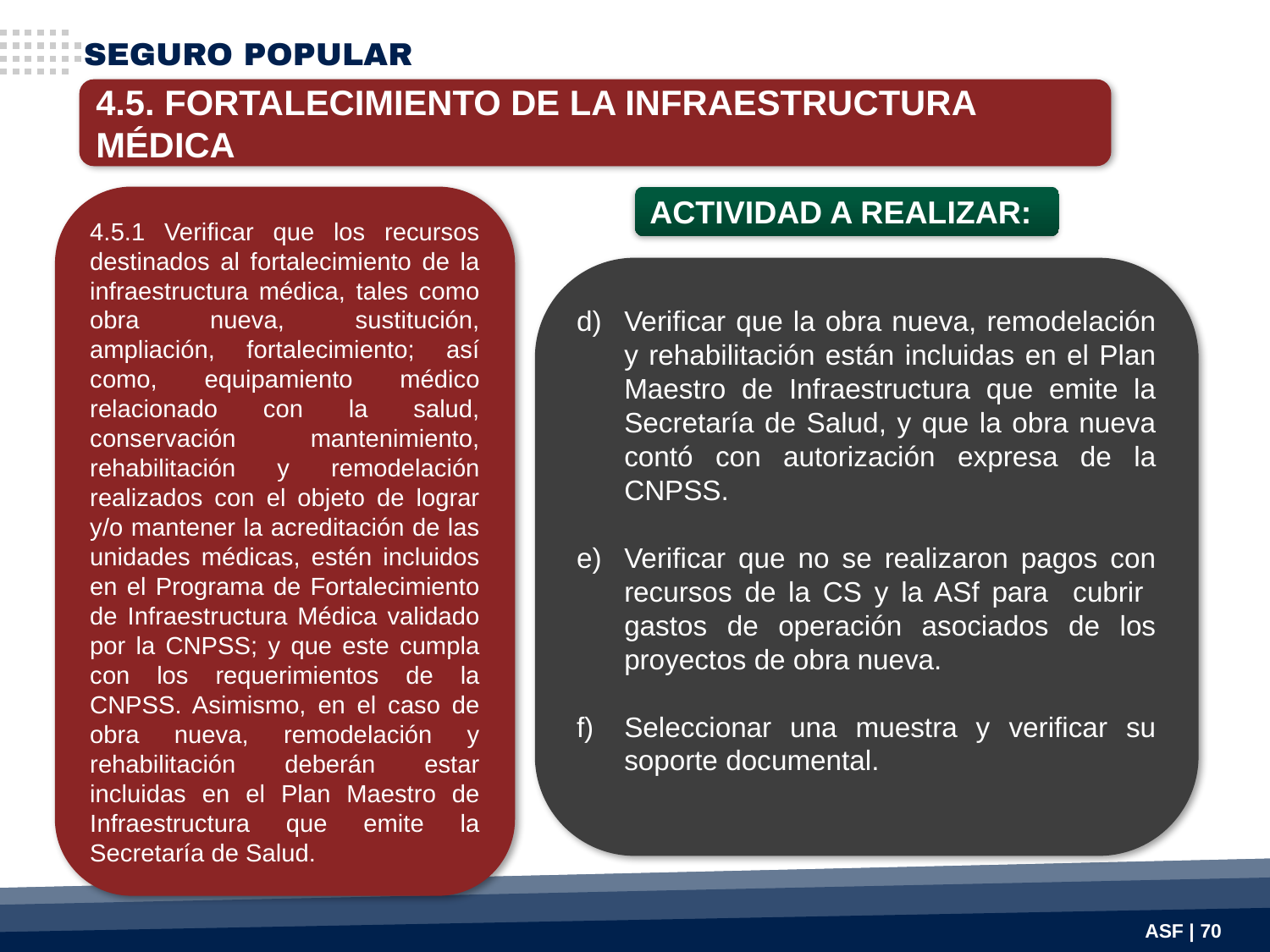

SEGURO POPULAR
4.5. FORTALECIMIENTO DE LA INFRAESTRUCTURA MÉDICA
4.5.1 Verificar que los recursos destinados al fortalecimiento de la infraestructura médica, tales como obra nueva, sustitución, ampliación, fortalecimiento; así como, equipamiento médico relacionado con la salud, conservación mantenimiento, rehabilitación y remodelación realizados con el objeto de lograr y/o mantener la acreditación de las unidades médicas, estén incluidos en el Programa de Fortalecimiento de Infraestructura Médica validado por la CNPSS; y que este cumpla con los requerimientos de la CNPSS. Asimismo, en el caso de obra nueva, remodelación y rehabilitación deberán estar incluidas en el Plan Maestro de Infraestructura que emite la Secretaría de Salud.
ACTIVIDAD A REALIZAR:
Verificar que la obra nueva, remodelación y rehabilitación están incluidas en el Plan Maestro de Infraestructura que emite la Secretaría de Salud, y que la obra nueva contó con autorización expresa de la CNPSS.

Verificar que no se realizaron pagos con recursos de la CS y la ASf para  cubrir  gastos de operación asociados de los proyectos de obra nueva.

Seleccionar una muestra y verificar su soporte documental.

ASF | 70